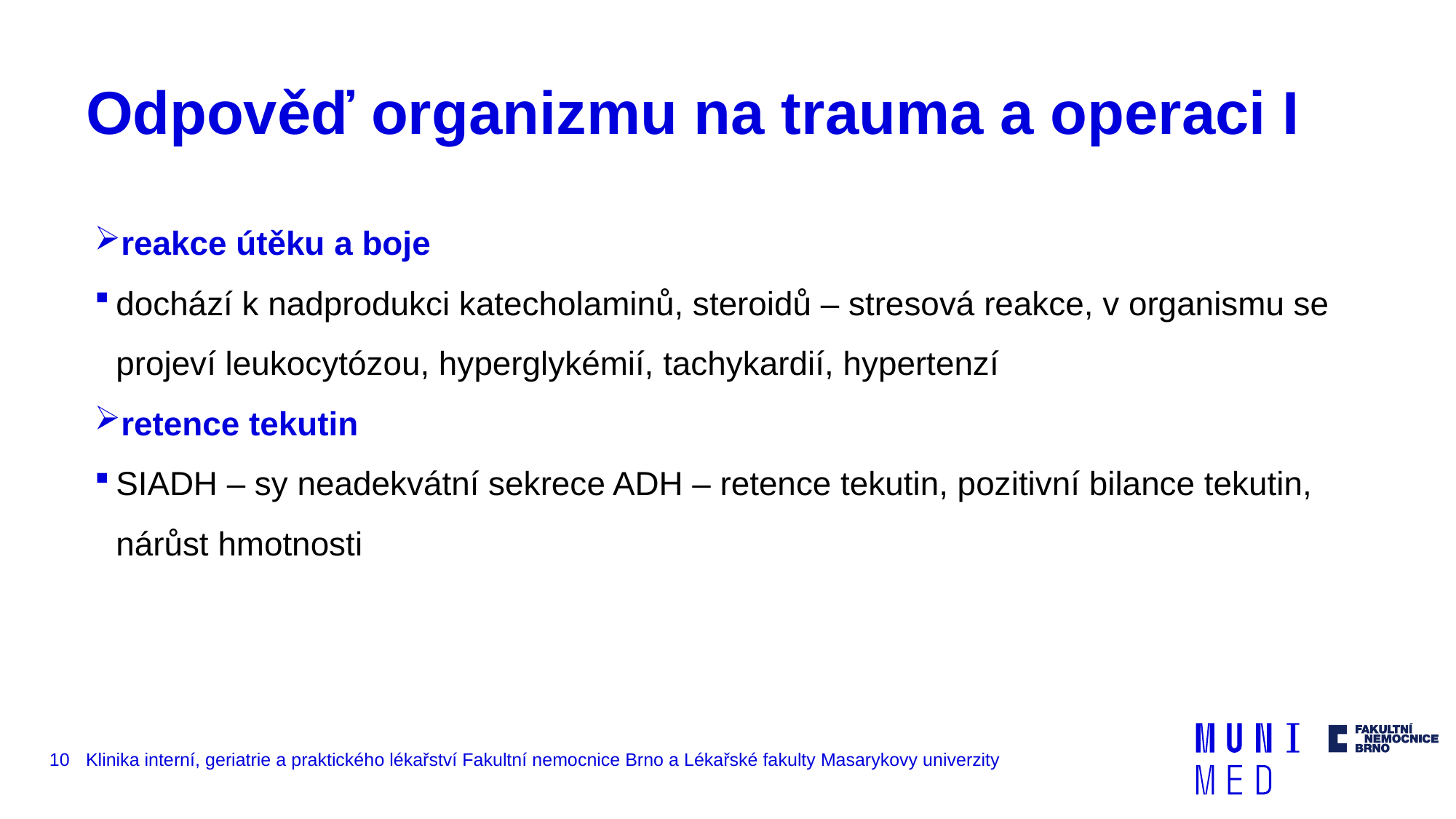

# Odpověď organizmu na trauma a operaci I
reakce útěku a boje
dochází k nadprodukci katecholaminů, steroidů – stresová reakce, v organismu se projeví leukocytózou, hyperglykémií, tachykardií, hypertenzí
retence tekutin
SIADH – sy neadekvátní sekrece ADH – retence tekutin, pozitivní bilance tekutin, nárůst hmotnosti
10
Klinika interní, geriatrie a praktického lékařství Fakultní nemocnice Brno a Lékařské fakulty Masarykovy univerzity